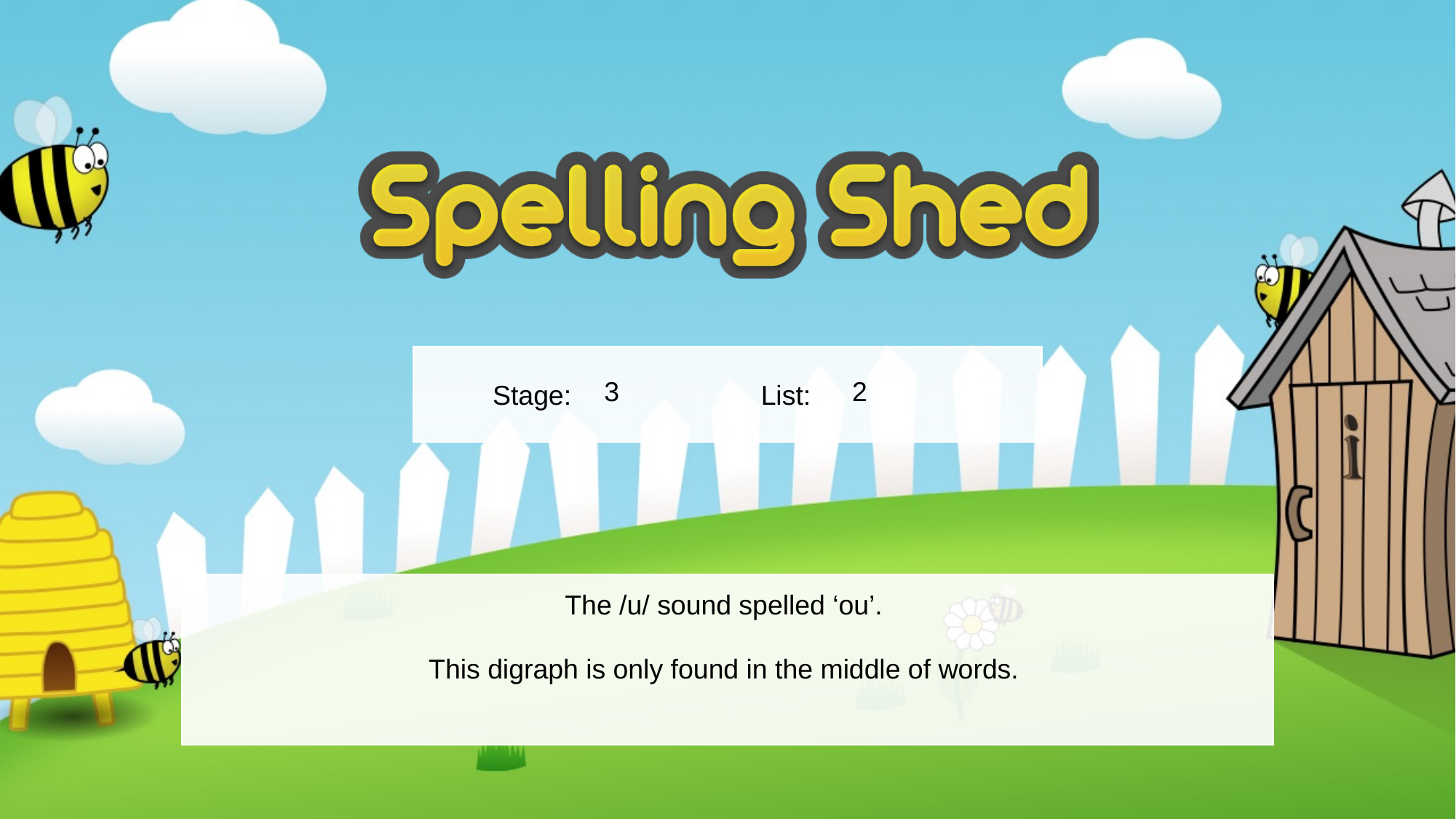

3
2
The /u/ sound spelled ‘ou’.
This digraph is only found in the middle of words.